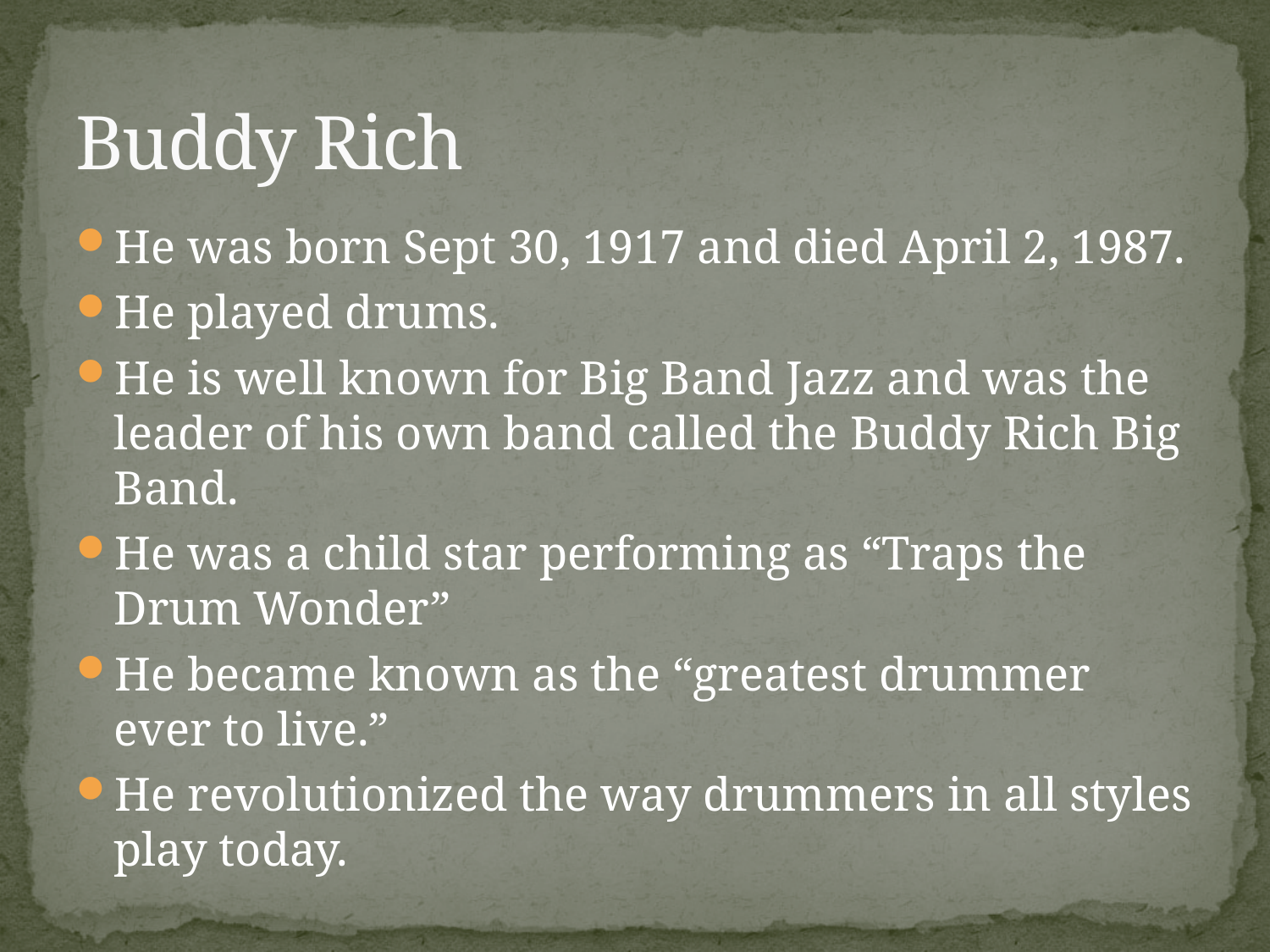

# Buddy Rich
He was born Sept 30, 1917 and died April 2, 1987.
He played drums.
He is well known for Big Band Jazz and was the leader of his own band called the Buddy Rich Big Band.
He was a child star performing as “Traps the Drum Wonder”
He became known as the “greatest drummer ever to live.”
He revolutionized the way drummers in all styles play today.